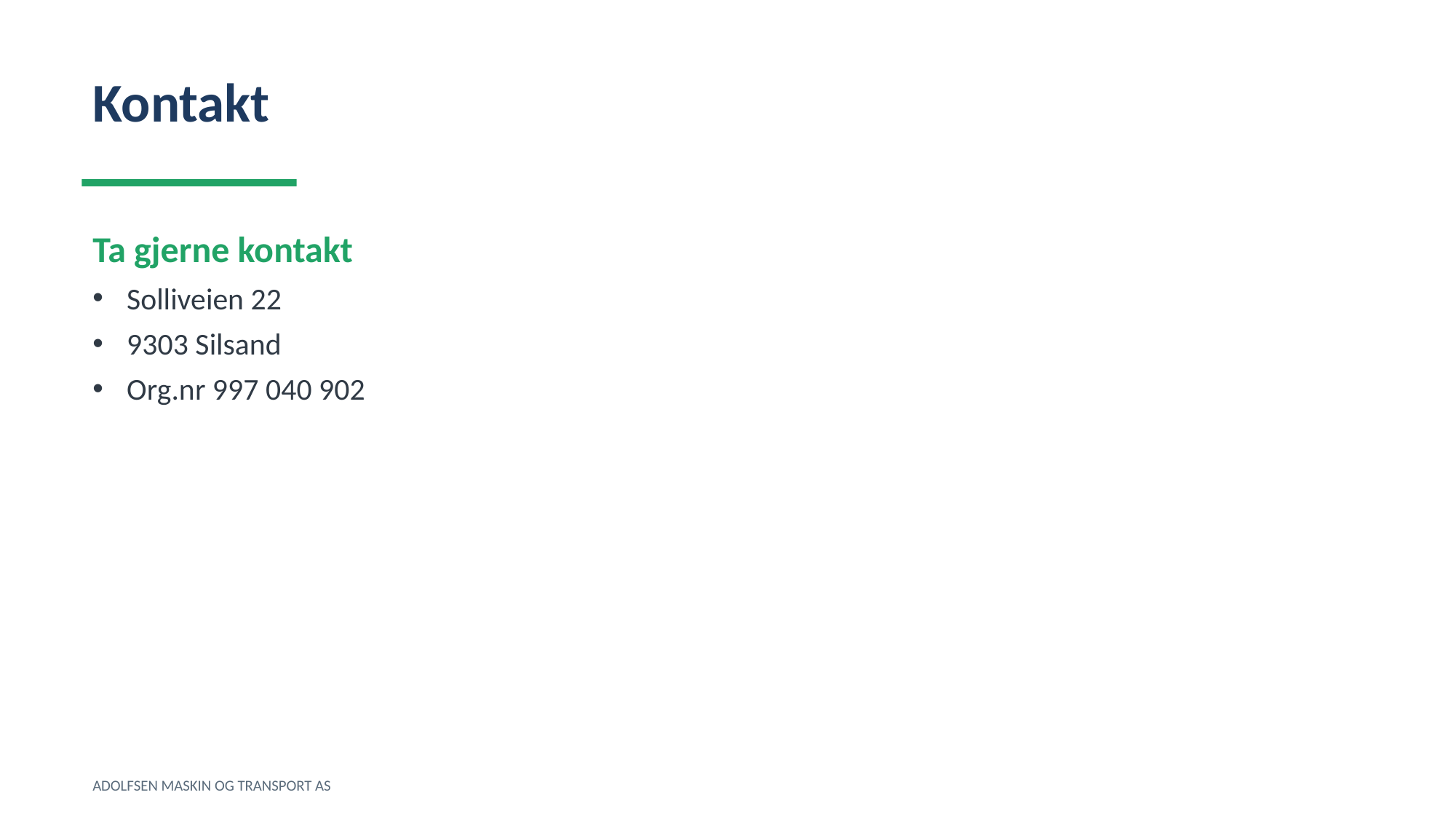

Kontakt

Ta gjerne kontakt
Solliveien 22
9303 Silsand
Org.nr 997 040 902
ADOLFSEN MASKIN OG TRANSPORT AS